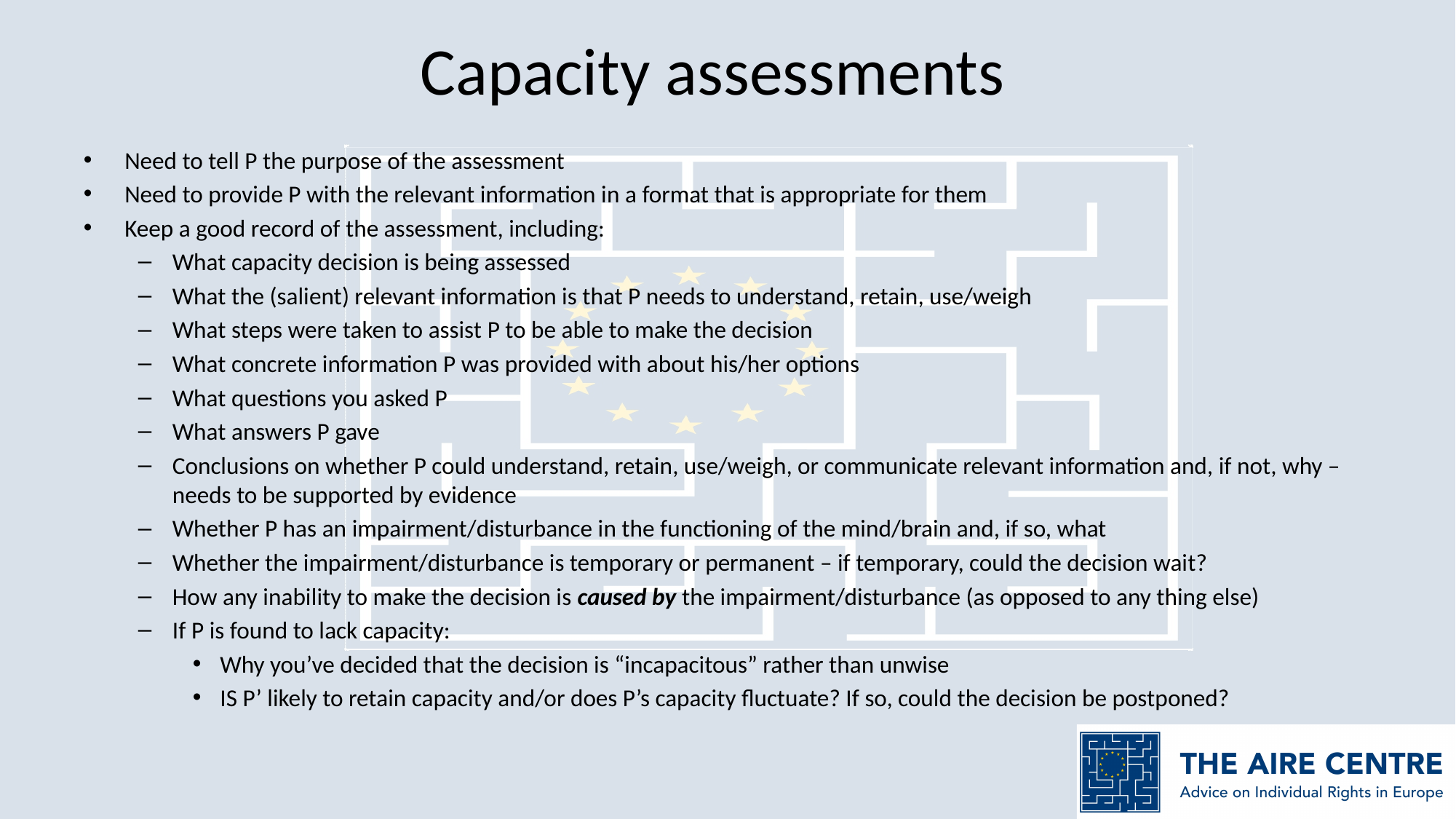

# Capacity assessments
Need to tell P the purpose of the assessment
Need to provide P with the relevant information in a format that is appropriate for them
Keep a good record of the assessment, including:
What capacity decision is being assessed
What the (salient) relevant information is that P needs to understand, retain, use/weigh
What steps were taken to assist P to be able to make the decision
What concrete information P was provided with about his/her options
What questions you asked P
What answers P gave
Conclusions on whether P could understand, retain, use/weigh, or communicate relevant information and, if not, why – needs to be supported by evidence
Whether P has an impairment/disturbance in the functioning of the mind/brain and, if so, what
Whether the impairment/disturbance is temporary or permanent – if temporary, could the decision wait?
How any inability to make the decision is caused by the impairment/disturbance (as opposed to any thing else)
If P is found to lack capacity:
Why you’ve decided that the decision is “incapacitous” rather than unwise
IS P’ likely to retain capacity and/or does P’s capacity fluctuate? If so, could the decision be postponed?